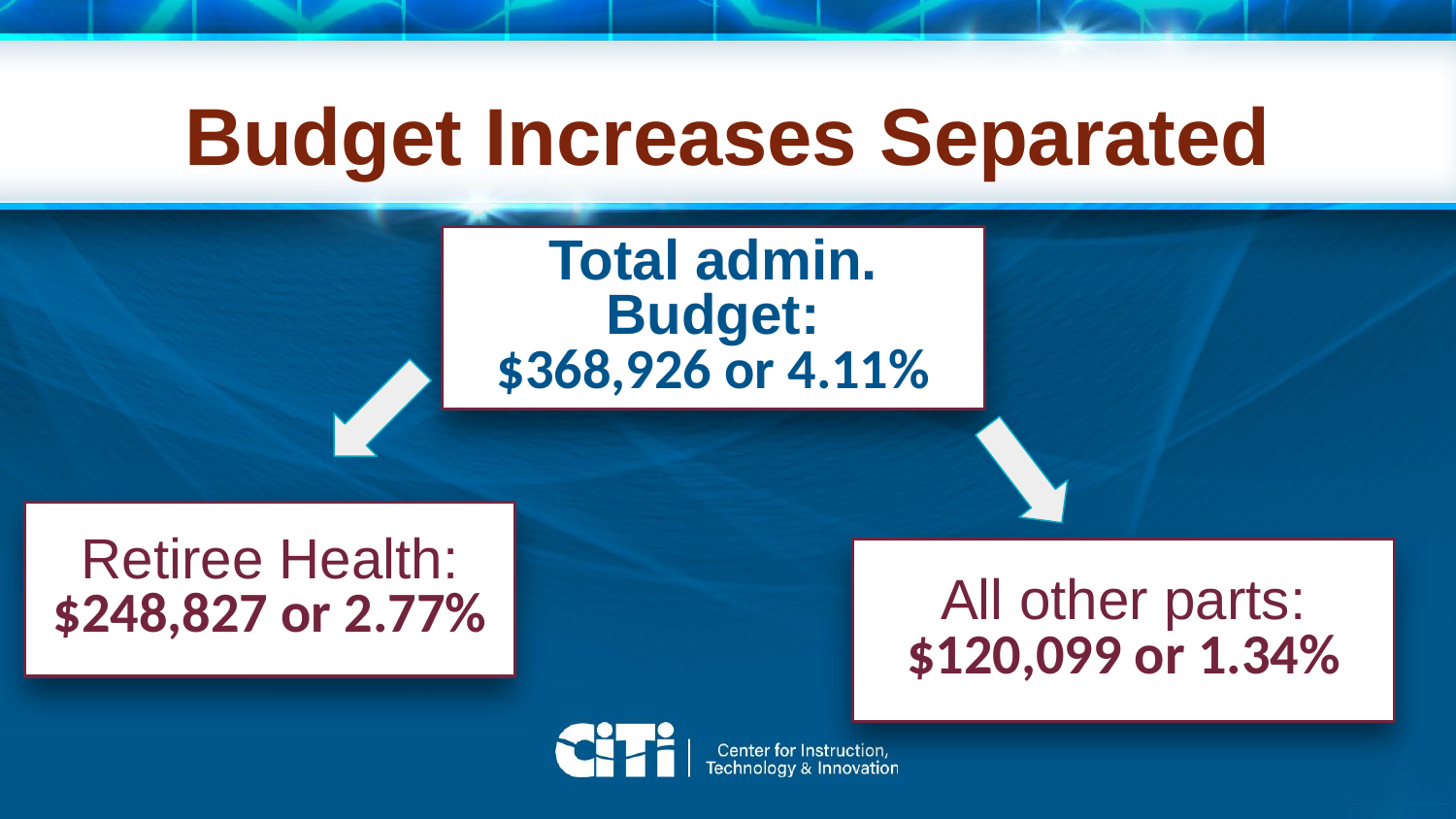

Budget Increases Separated

Total admin. Budget:
$368,926 or 4.11%

Retiree Health:
$248,827 or 2.77%
All other parts:
$120,099 or 1.34%